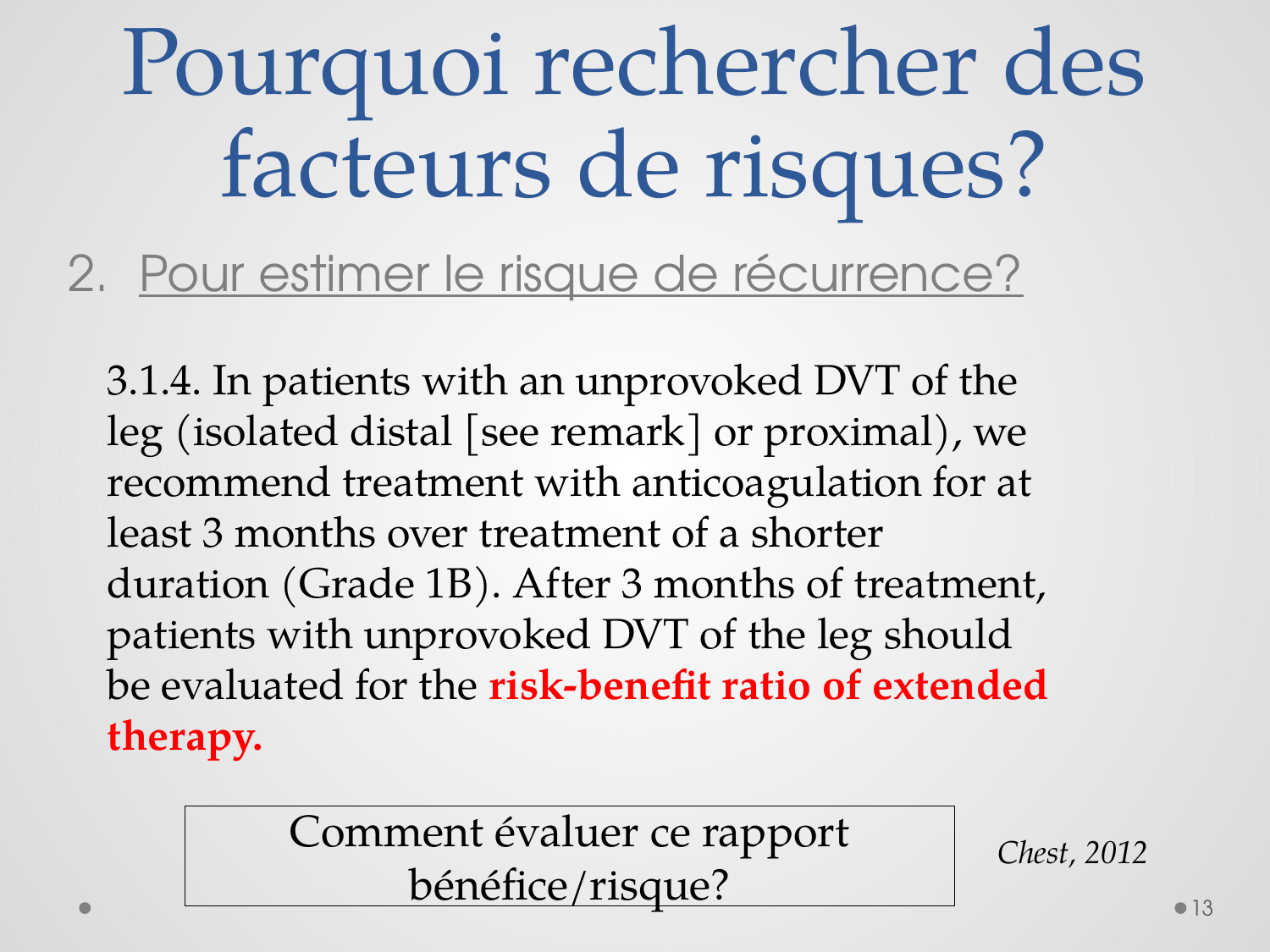

# Pourquoi rechercher des facteurs de risques?
Pour estimer le risque de récurrence?
3.1.4. In patients with an unprovoked DVT of the leg (isolated distal [see remark] or proximal), we recommend treatment with anticoagulation for at least 3 months over treatment of a shorter duration (Grade 1B). After 3 months of treatment, patients with unprovoked DVT of the leg should be evaluated for the risk-benefit ratio of extended therapy.

Comment évaluer ce rapport bénéfice/risque?
Chest, 2012
13